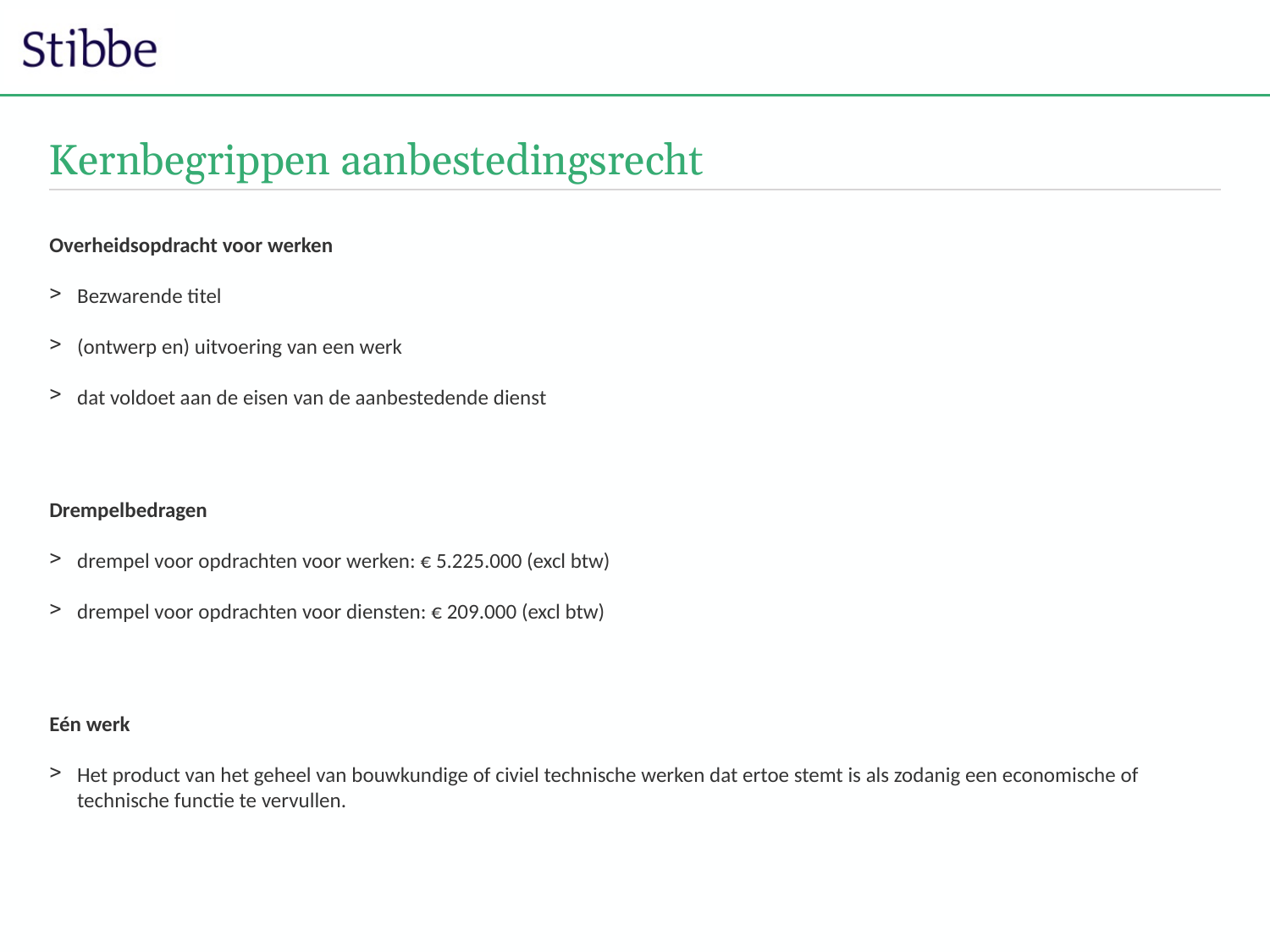

# Kernbegrippen aanbestedingsrecht
Overheidsopdracht voor werken

Bezwarende titel

(ontwerp en) uitvoering van een werk

dat voldoet aan de eisen van de aanbestedende dienst

Drempelbedragen

drempel voor opdrachten voor werken: € 5.225.000 (excl btw)

drempel voor opdrachten voor diensten: € 209.000 (excl btw)

Eén werk

Het product van het geheel van bouwkundige of civiel technische werken dat ertoe stemt is als zodanig een economische of technische functie te vervullen.